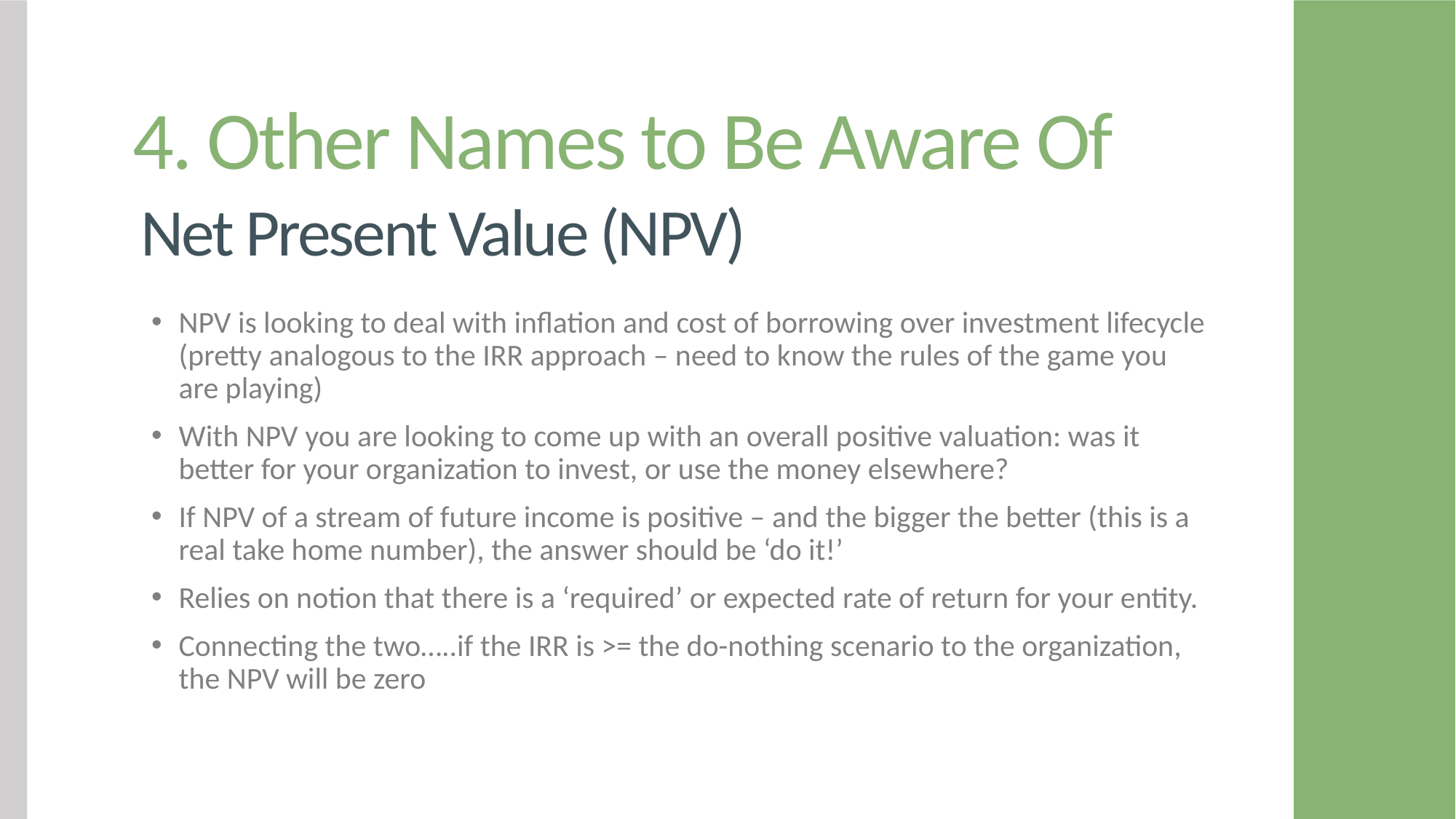

4. Other Names to Be Aware Of
Net Present Value (NPV)
NPV is looking to deal with inflation and cost of borrowing over investment lifecycle (pretty analogous to the IRR approach – need to know the rules of the game you are playing)
With NPV you are looking to come up with an overall positive valuation: was it better for your organization to invest, or use the money elsewhere?
If NPV of a stream of future income is positive – and the bigger the better (this is a real take home number), the answer should be ‘do it!’
Relies on notion that there is a ‘required’ or expected rate of return for your entity.
Connecting the two…..if the IRR is >= the do-nothing scenario to the organization, the NPV will be zero